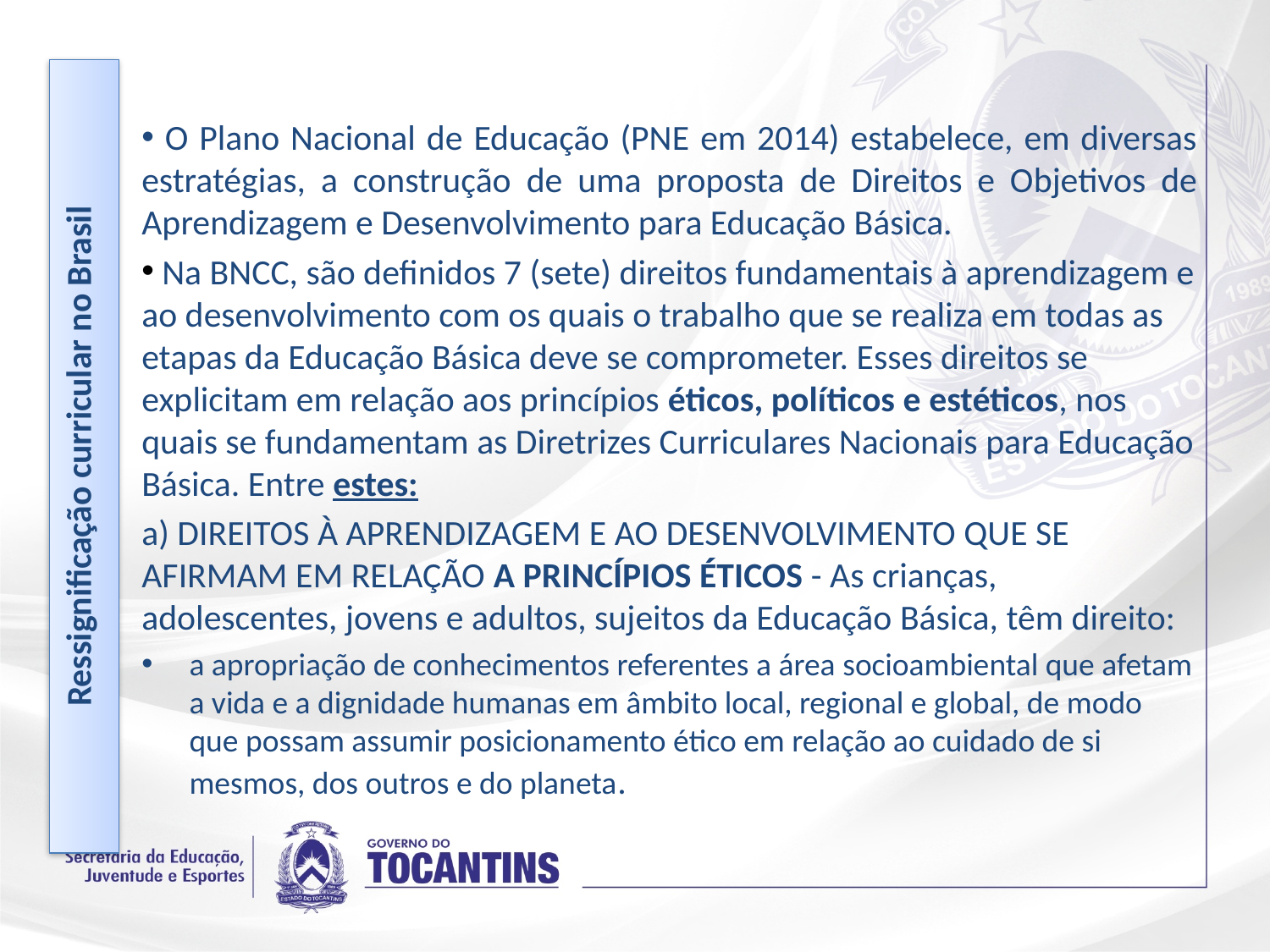

O Plano Nacional de Educação (PNE em 2014) estabelece, em diversas estratégias, a construção de uma proposta de Direitos e Objetivos de Aprendizagem e Desenvolvimento para Educação Básica.
 Na BNCC, são definidos 7 (sete) direitos fundamentais à aprendizagem e ao desenvolvimento com os quais o trabalho que se realiza em todas as etapas da Educação Básica deve se comprometer. Esses direitos se explicitam em relação aos princípios éticos, políticos e estéticos, nos quais se fundamentam as Diretrizes Curriculares Nacionais para Educação Básica. Entre estes:
a) DIREITOS À APRENDIZAGEM E AO DESENVOLVIMENTO QUE SE AFIRMAM EM RELAÇÃO A PRINCÍPIOS ÉTICOS - As crianças, adolescentes, jovens e adultos, sujeitos da Educação Básica, têm direito:
a apropriação de conhecimentos referentes a área socioambiental que afetam a vida e a dignidade humanas em âmbito local, regional e global, de modo que possam assumir posicionamento ético em relação ao cuidado de si mesmos, dos outros e do planeta.

Ressignificação curricular no Brasil